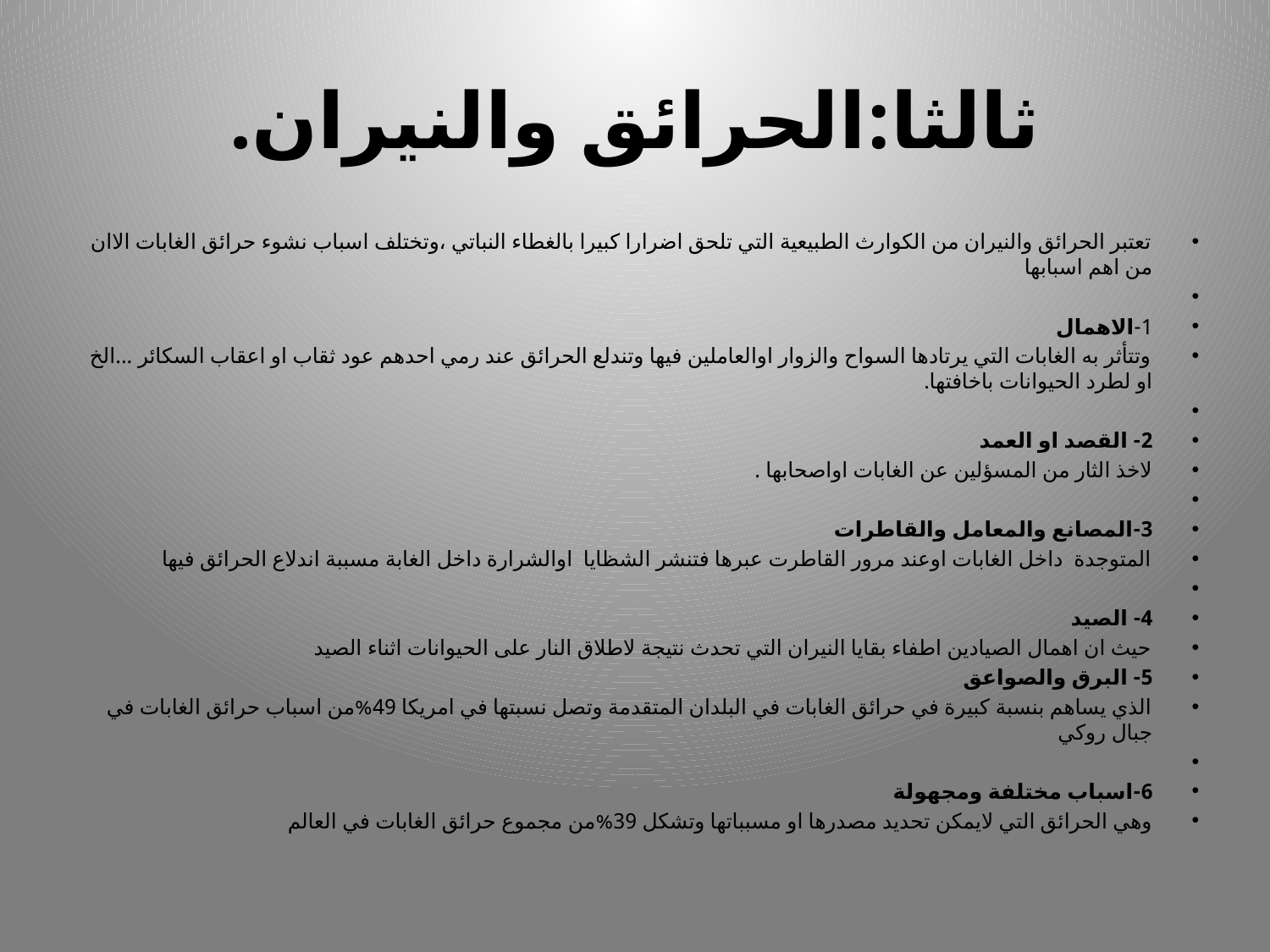

# ثالثا:الحرائق والنيران.
تعتبر الحرائق والنيران من الكوارث الطبيعية التي تلحق اضرارا كبيرا بالغطاء النباتي ،وتختلف اسباب نشوء حرائق الغابات الاان من اهم اسبابها

1-الاهمال
وتتأثر به الغابات التي يرتادها السواح والزوار اوالعاملين فيها وتندلع الحرائق عند رمي احدهم عود ثقاب او اعقاب السكائر ...الخ او لطرد الحيوانات باخافتها.

2- القصد او العمد
لاخذ الثار من المسؤلين عن الغابات اواصحابها .

3-المصانع والمعامل والقاطرات
المتوجدة  داخل الغابات اوعند مرور القاطرت عبرها فتنشر الشظايا  اوالشرارة داخل الغابة مسببة اندلاع الحرائق فيها

4- الصيد
حيث ان اهمال الصيادين اطفاء بقايا النيران التي تحدث نتيجة لاطلاق النار على الحيوانات اثناء الصيد
5- البرق والصواعق
الذي يساهم بنسبة كبيرة في حرائق الغابات في البلدان المتقدمة وتصل نسبتها في امريكا 49%من اسباب حرائق الغابات في جبال روكي

6-اسباب مختلفة ومجهولة
وهي الحرائق التي لايمكن تحديد مصدرها او مسبباتها وتشكل 39%من مجموع حرائق الغابات في العالم